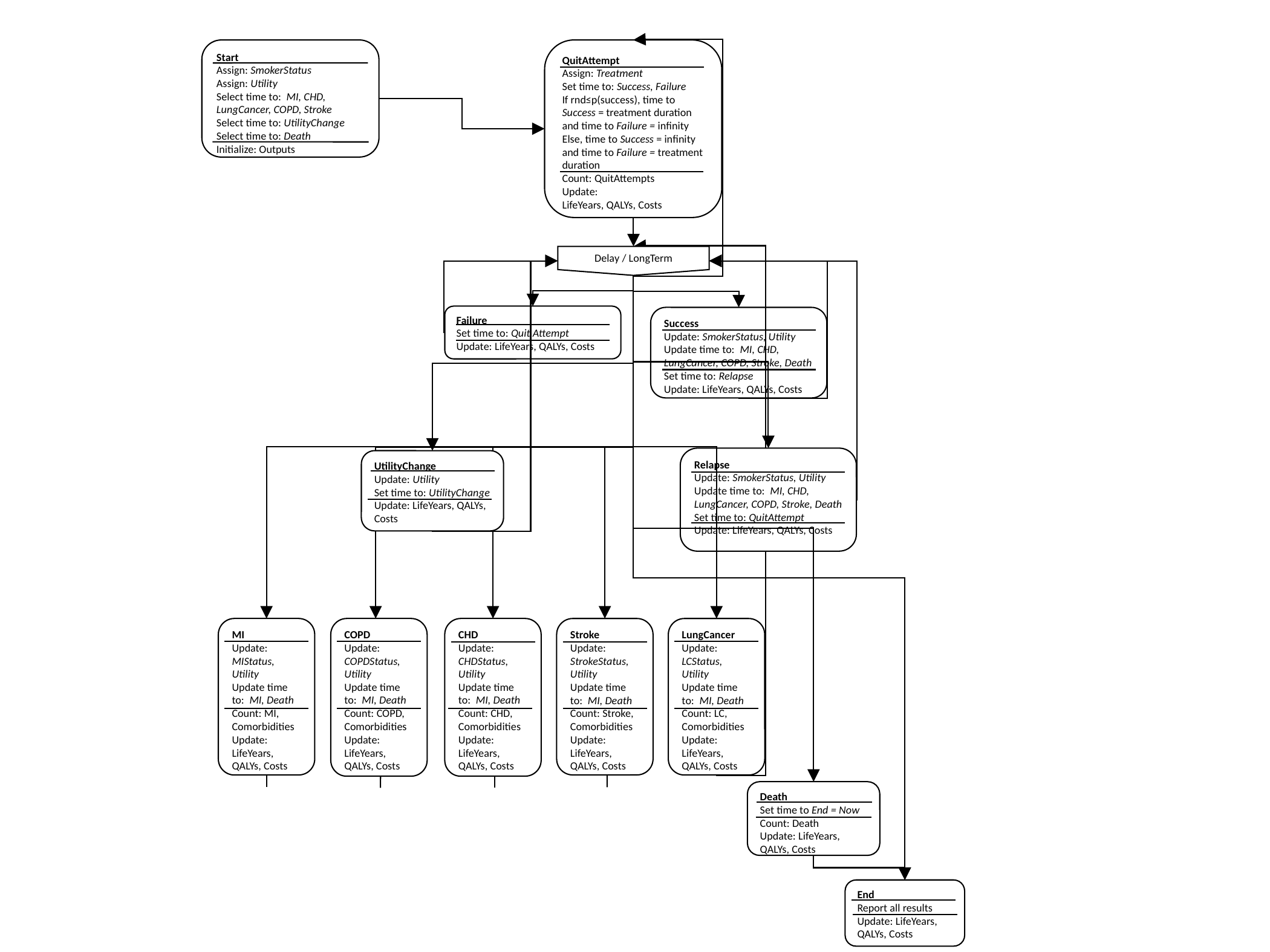

Start
Assign: SmokerStatus
Assign: Utility
Select time to:  MI, CHD, LungCancer, COPD, Stroke
Select time to: UtilityChange
Select time to: Death
Initialize: Outputs

QuitAttempt
Assign: Treatment
Set time to: Success, Failure
If rnd≤p(success), time to Success = treatment duration and time to Failure = infinity
Else, time to Success = infinity  and time to Failure = treatment duration
Count: QuitAttempts
Update:
LifeYears, QALYs, Costs

Delay / LongTerm
Failure
Set time to: Quit Attempt
Update: LifeYears, QALYs, Costs
Success
Update: SmokerStatus, Utility
Update time to:  MI, CHD, LungCancer, COPD, Stroke, Death
Set time to: Relapse
Update: LifeYears, QALYs, Costs

Relapse
Update: SmokerStatus, Utility
Update time to:  MI, CHD, LungCancer, COPD, Stroke, Death
Set time to: QuitAttempt
Update: LifeYears, QALYs, Costs

UtilityChange
Update: Utility
Set time to: UtilityChange
Update: LifeYears, QALYs, Costs
MI
Update: MIStatus, Utility
Update time to:  MI, Death
Count: MI, Comorbidities
Update: LifeYears, QALYs, Costs

COPD
Update: COPDStatus, Utility
Update time to:  MI, Death
Count: COPD, Comorbidities
Update: LifeYears, QALYs, Costs

CHD
Update: CHDStatus, Utility
Update time to:  MI, Death
Count: CHD, Comorbidities
Update: LifeYears, QALYs, Costs

LungCancer
Update: LCStatus, Utility
Update time to:  MI, Death
Count: LC, Comorbidities
Update: LifeYears, QALYs, Costs

Stroke
Update: StrokeStatus, Utility
Update time to:  MI, Death
Count: Stroke, Comorbidities
Update: LifeYears, QALYs, Costs

Death
Set time to End = Now
Count: Death
Update: LifeYears, QALYs, Costs

End
Report all results
Update: LifeYears, QALYs, Costs